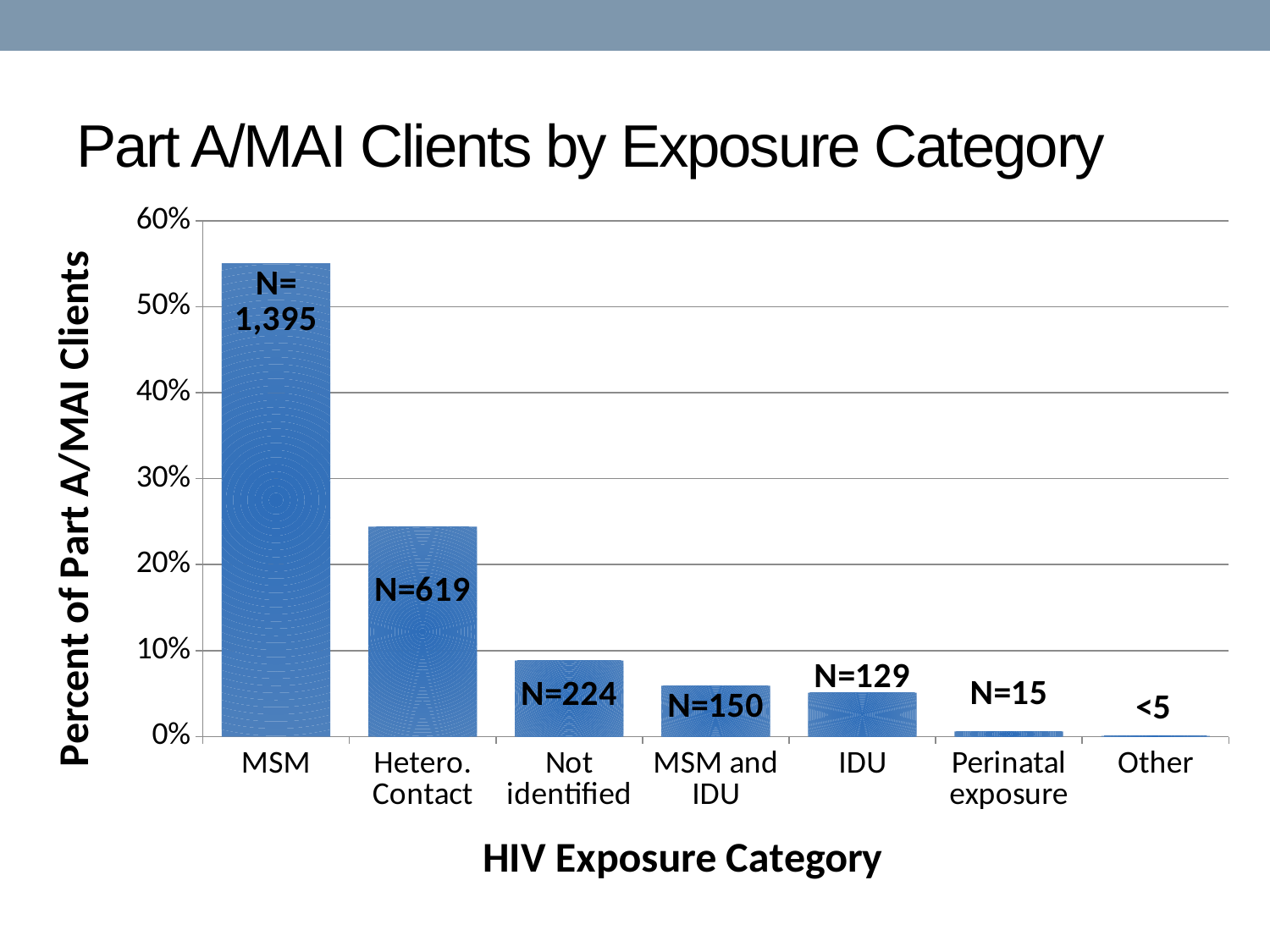

# Part A/MAI Clients by Exposure Category

### Chart

| Category |  |
|---|---|
| MSM | 0.5505130228887135 |
| Hetero. Contact | 0.24427782162588793 |
| Not identified | 0.08839779005524862 |
| MSM and IDU | 0.05919494869771113 |
| IDU | 0.05090765588003157 |
| Perinatal exposure | 0.005919494869771113 |
| Other | 0.0007892659826361484 |